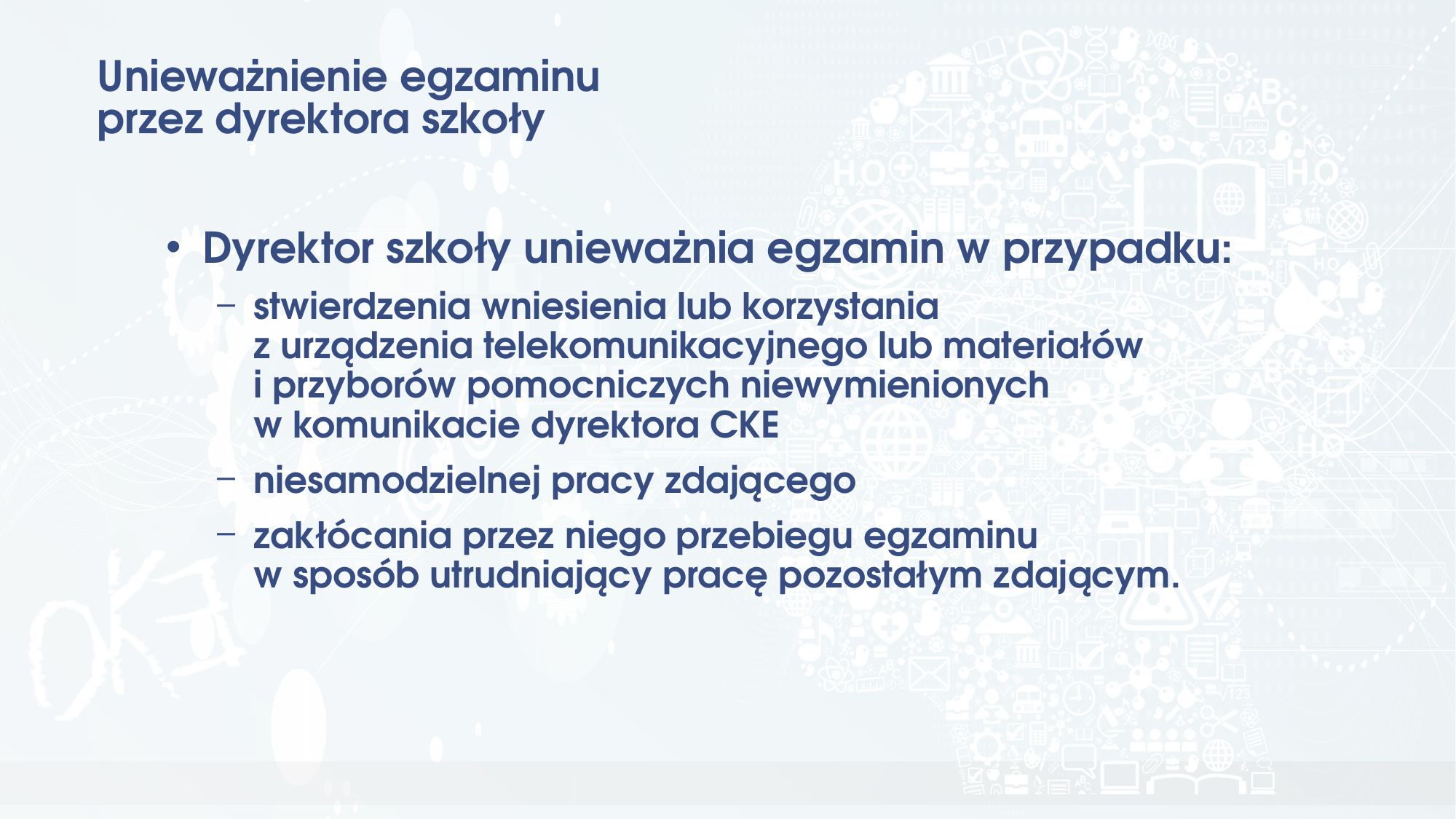

# Unieważnienie egzaminu przez dyrektora szkoły
Dyrektor szkoły unieważnia egzamin w przypadku:
stwierdzenia wniesienia lub korzystania
z urządzenia telekomunikacyjnego lub materiałów
i przyborów pomocniczych niewymienionych
w komunikacie dyrektora CKE
niesamodzielnej pracy zdającego
zakłócania przez niego przebiegu egzaminu
w sposób utrudniający pracę pozostałym zdającym.